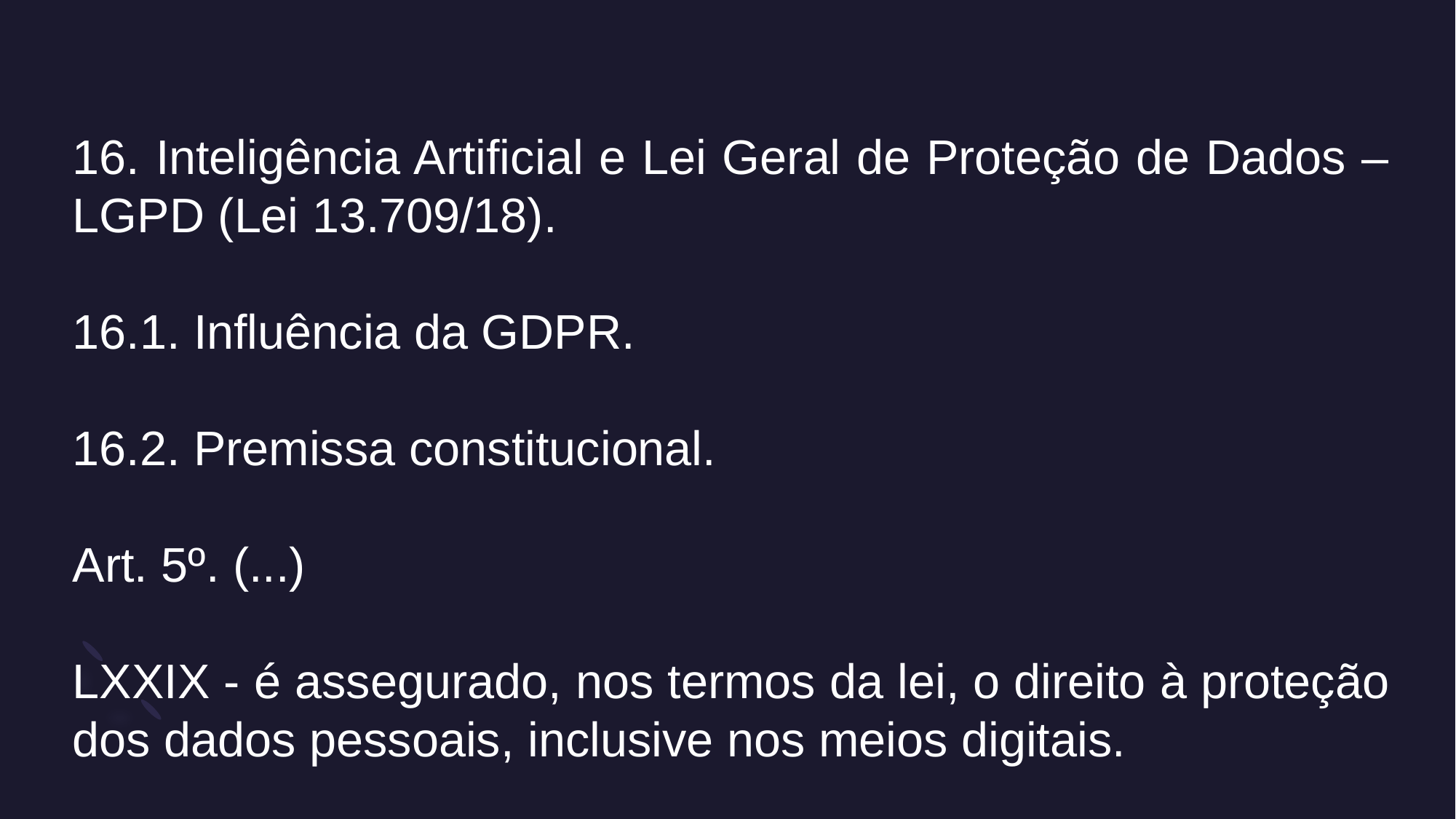

16. Inteligência Artificial e Lei Geral de Proteção de Dados – LGPD (Lei 13.709/18).

16.1. Influência da GDPR.

16.2. Premissa constitucional.

Art. 5º. (...)

LXXIX - é assegurado, nos termos da lei, o direito à proteção dos dados pessoais, inclusive nos meios digitais.